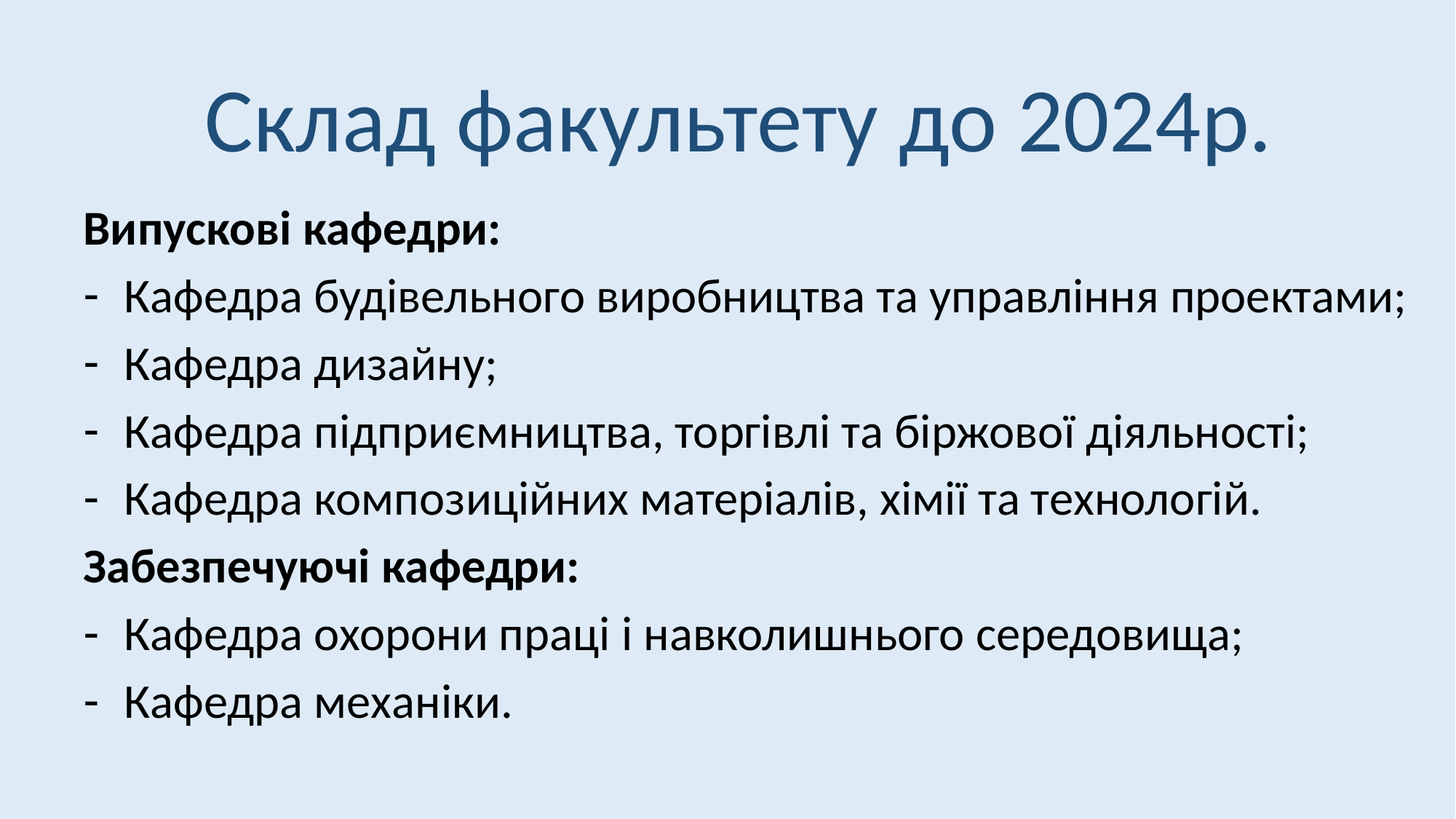

# Склад факультету до 2024р.
Випускові кафедри:
Кафедра будівельного виробництва та управління проектами;
Кафедра дизайну;
Кафедра підприємництва, торгівлі та біржової діяльності;
Кафедра композиційних матеріалів, хімії та технологій.
Забезпечуючі кафедри:
Кафедра охорони праці і навколишнього середовища;
Кафедра механіки.